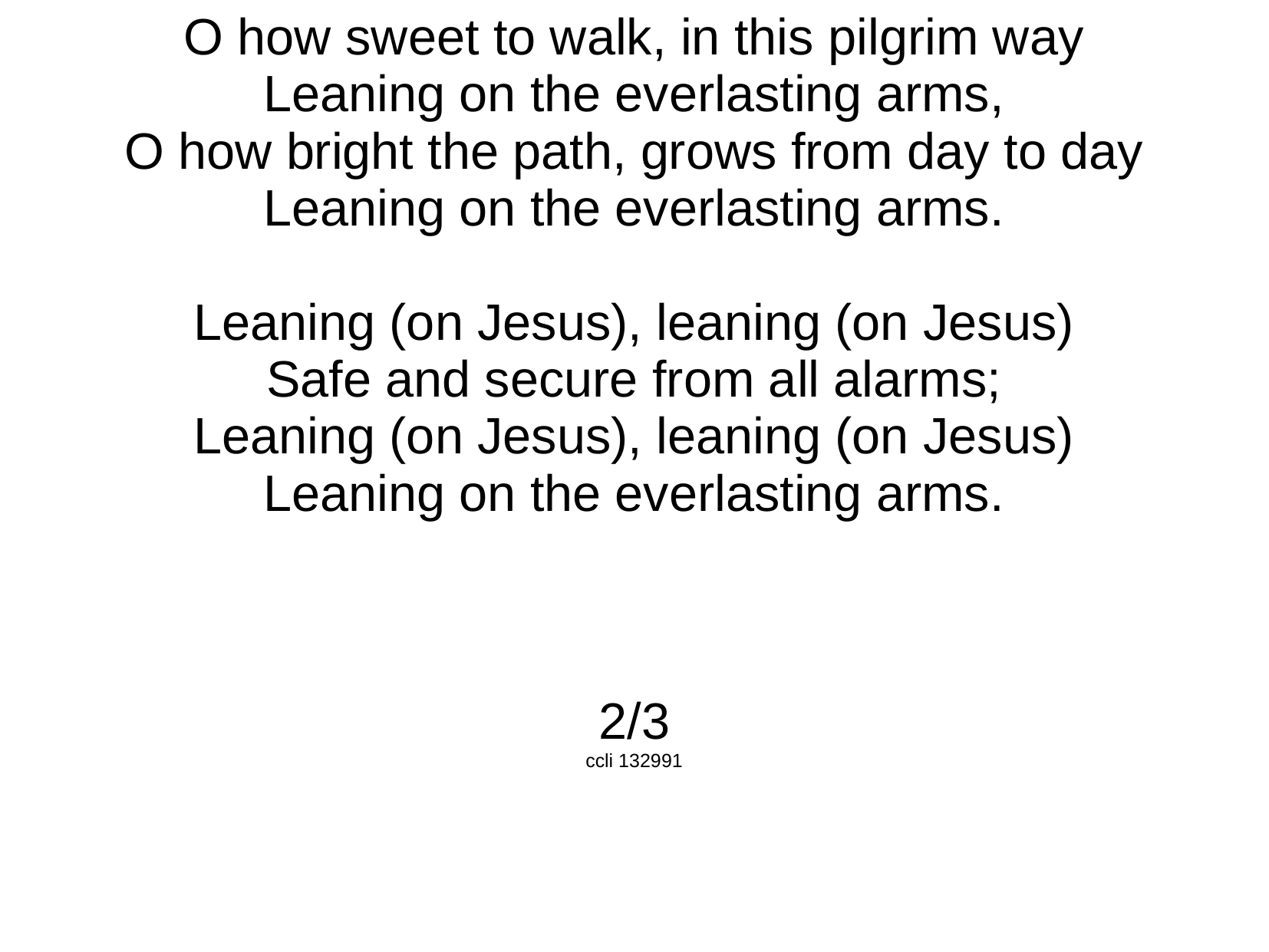

O how sweet to walk, in this pilgrim way
Leaning on the everlasting arms,
O how bright the path, grows from day to day
Leaning on the everlasting arms.

Leaning (on Jesus), leaning (on Jesus)
Safe and secure from all alarms;
Leaning (on Jesus), leaning (on Jesus)
Leaning on the everlasting arms.

2/3
ccli 132991